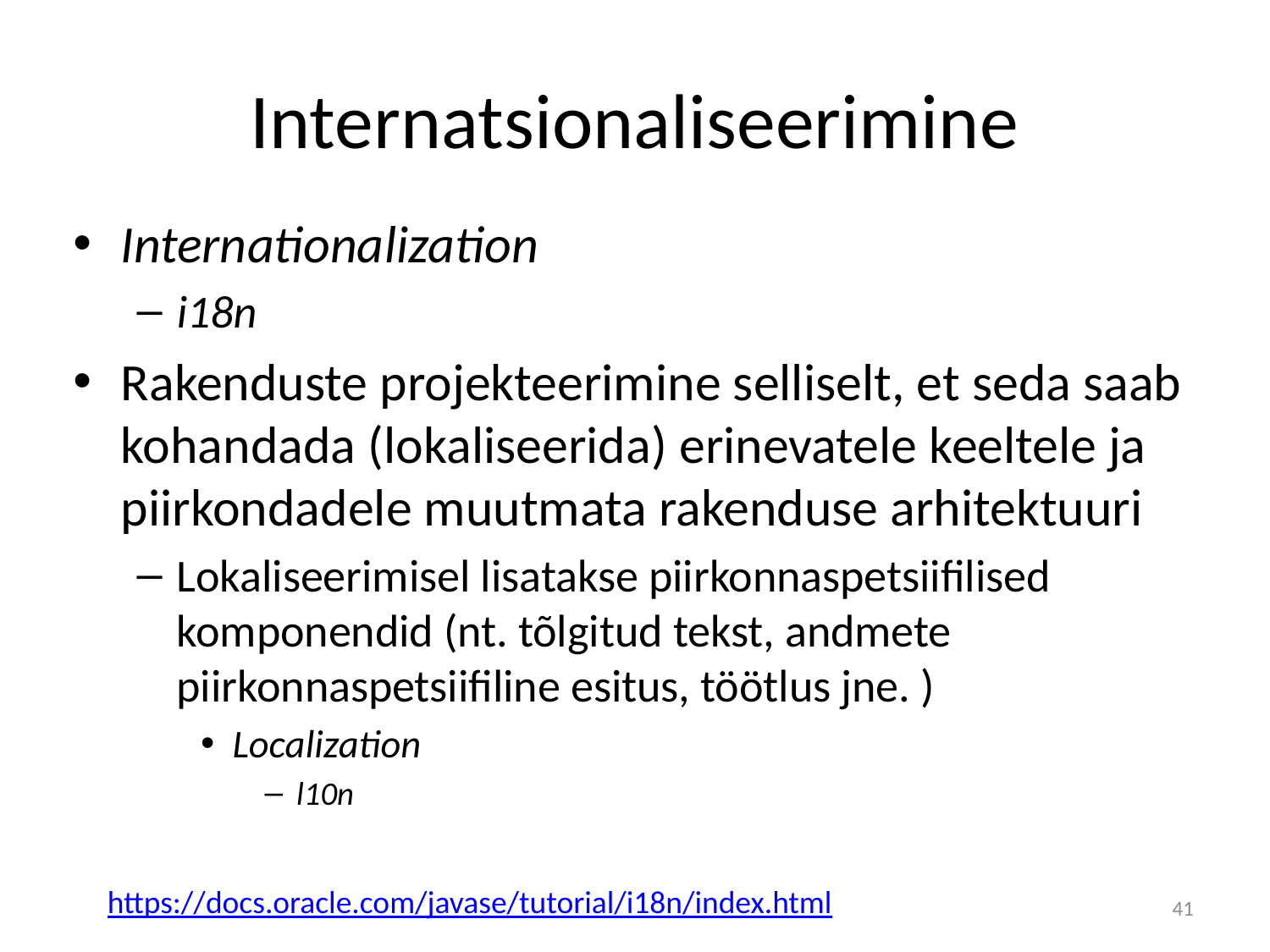

# Internatsionaliseerimine
Internationalization
i18n
Rakenduste projekteerimine selliselt, et seda saab kohandada (lokaliseerida) erinevatele keeltele ja piirkondadele muutmata rakenduse arhitektuuri
Lokaliseerimisel lisatakse piirkonnaspetsiifilised komponendid (nt. tõlgitud tekst, andmete piirkonnaspetsiifiline esitus, töötlus jne. )
Localization
l10n

https://docs.oracle.com/javase/tutorial/i18n/index.html
41